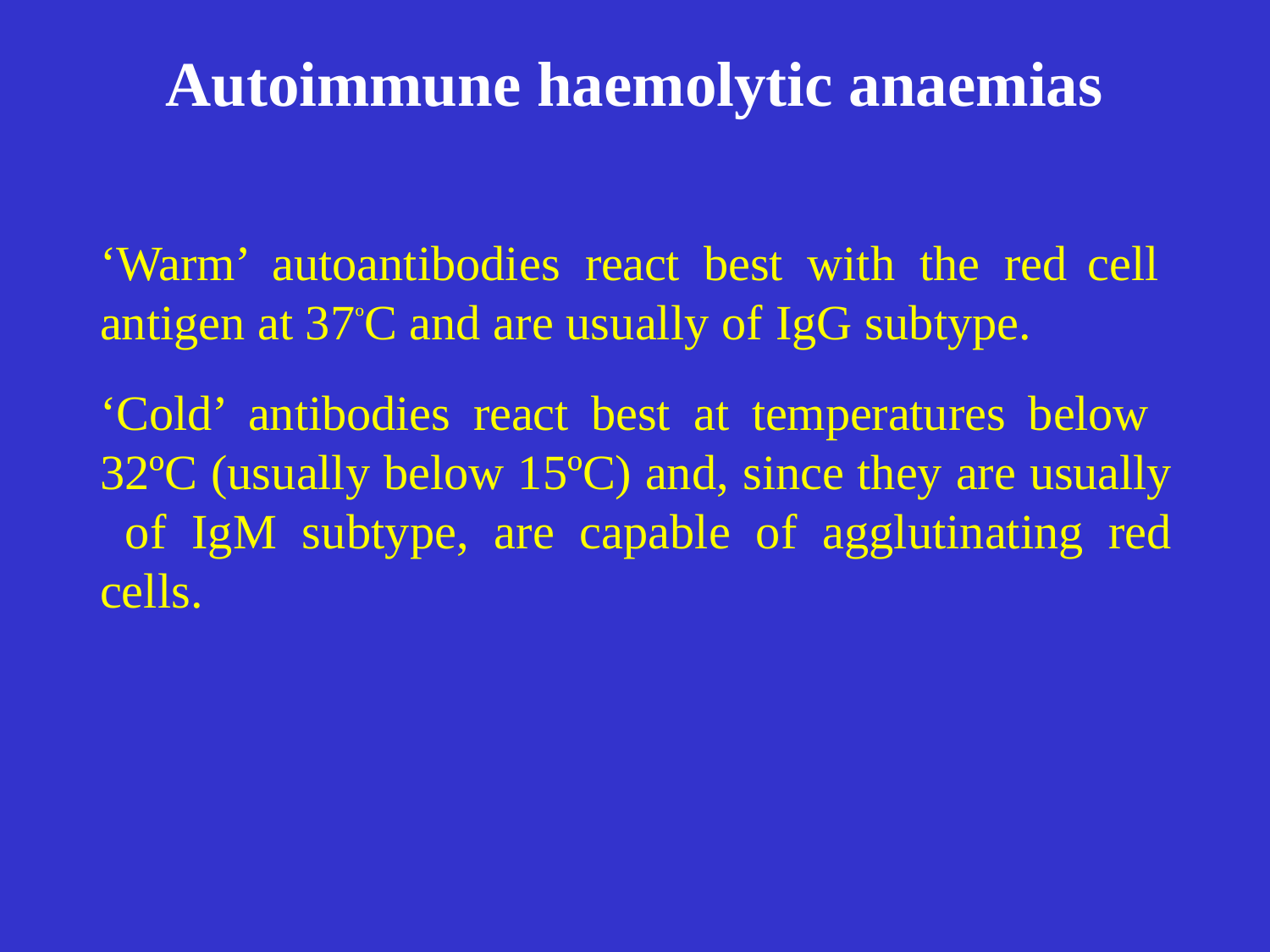

# Autoimmune haemolytic anaemias

‘Warm’  autoantibodies  react  best  with  the  red cell
antigen at 37ºC and are usually of IgG subtype.
‘Cold’ antibodies react best at temperatures below  32ºC (usually below 15ºC) and, since they are usually  of IgM subtype, are capable of agglutinating red cells.